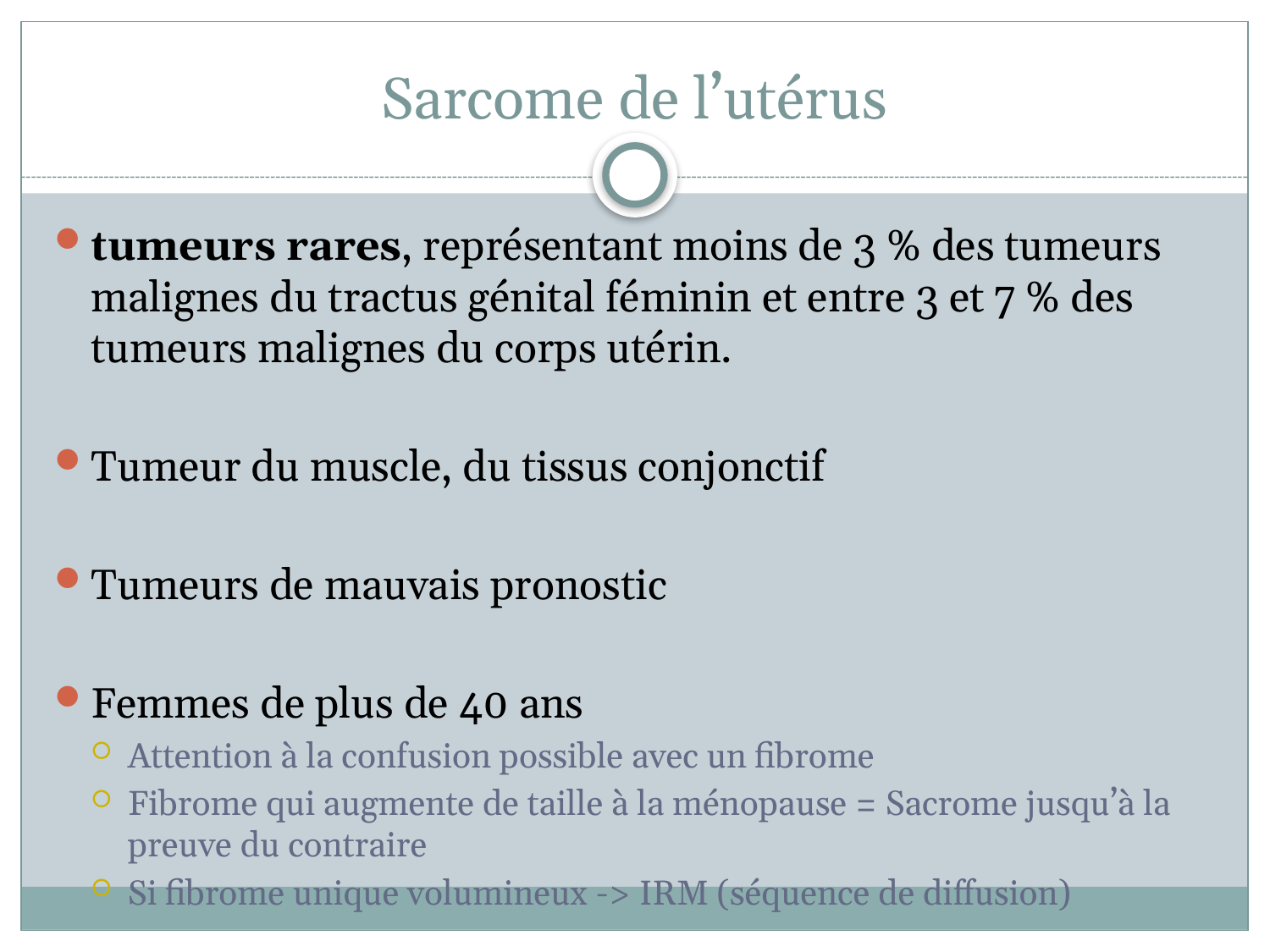

# Sarcome de l’utérus
tumeurs rares, représentant moins de 3 % des tumeurs malignes du tractus génital féminin et entre 3 et 7 % des tumeurs malignes du corps utérin.

Tumeur du muscle, du tissus conjonctif

Tumeurs de mauvais pronostic

Femmes de plus de 40 ans
Attention à la confusion possible avec un fibrome
Fibrome qui augmente de taille à la ménopause = Sacrome jusqu’à la preuve du contraire
Si fibrome unique volumineux -> IRM (séquence de diffusion)